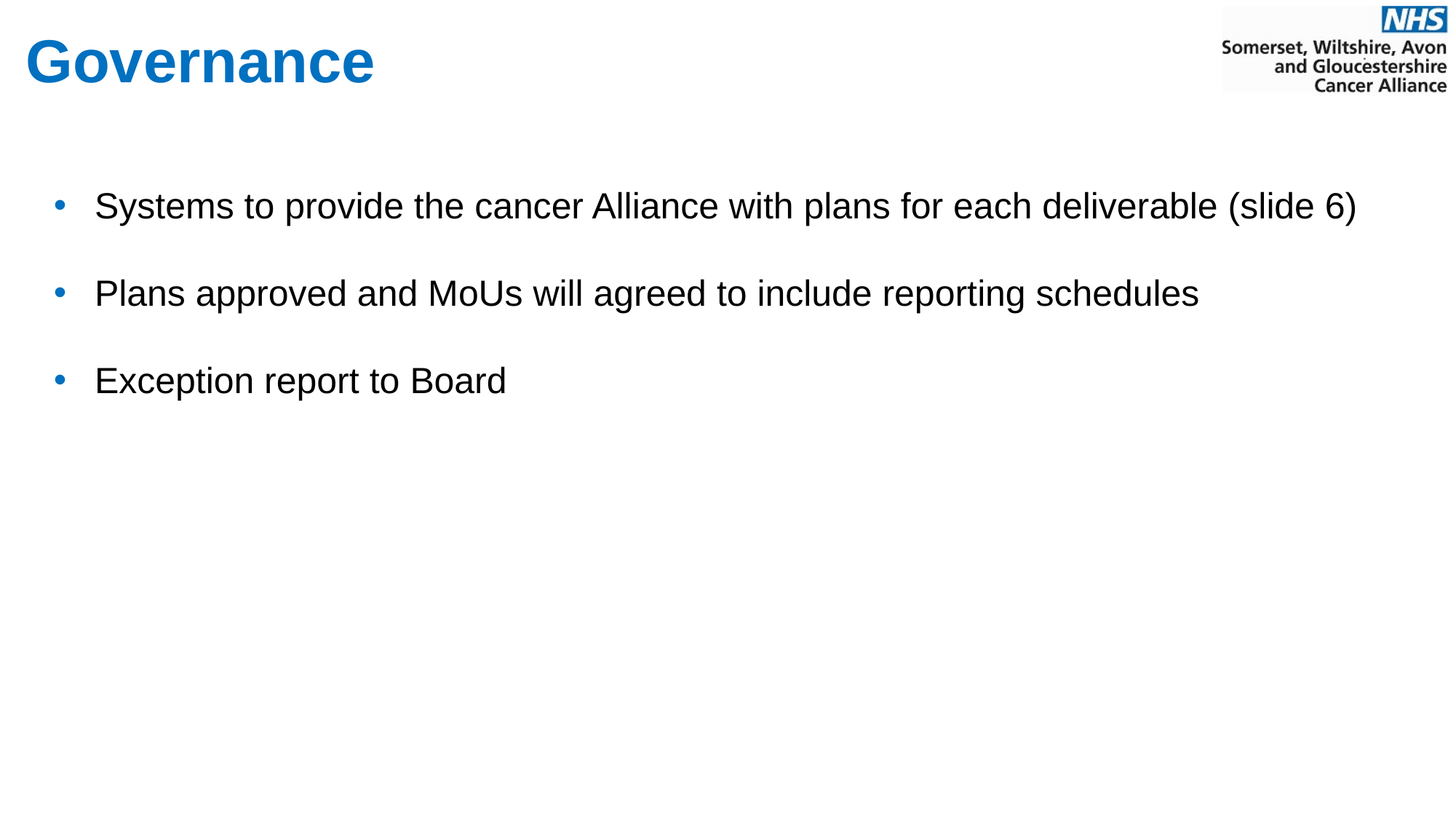

# Governance
Systems to provide the cancer Alliance with plans for each deliverable (slide 6)

Plans approved and MoUs will agreed to include reporting schedules

Exception report to Board